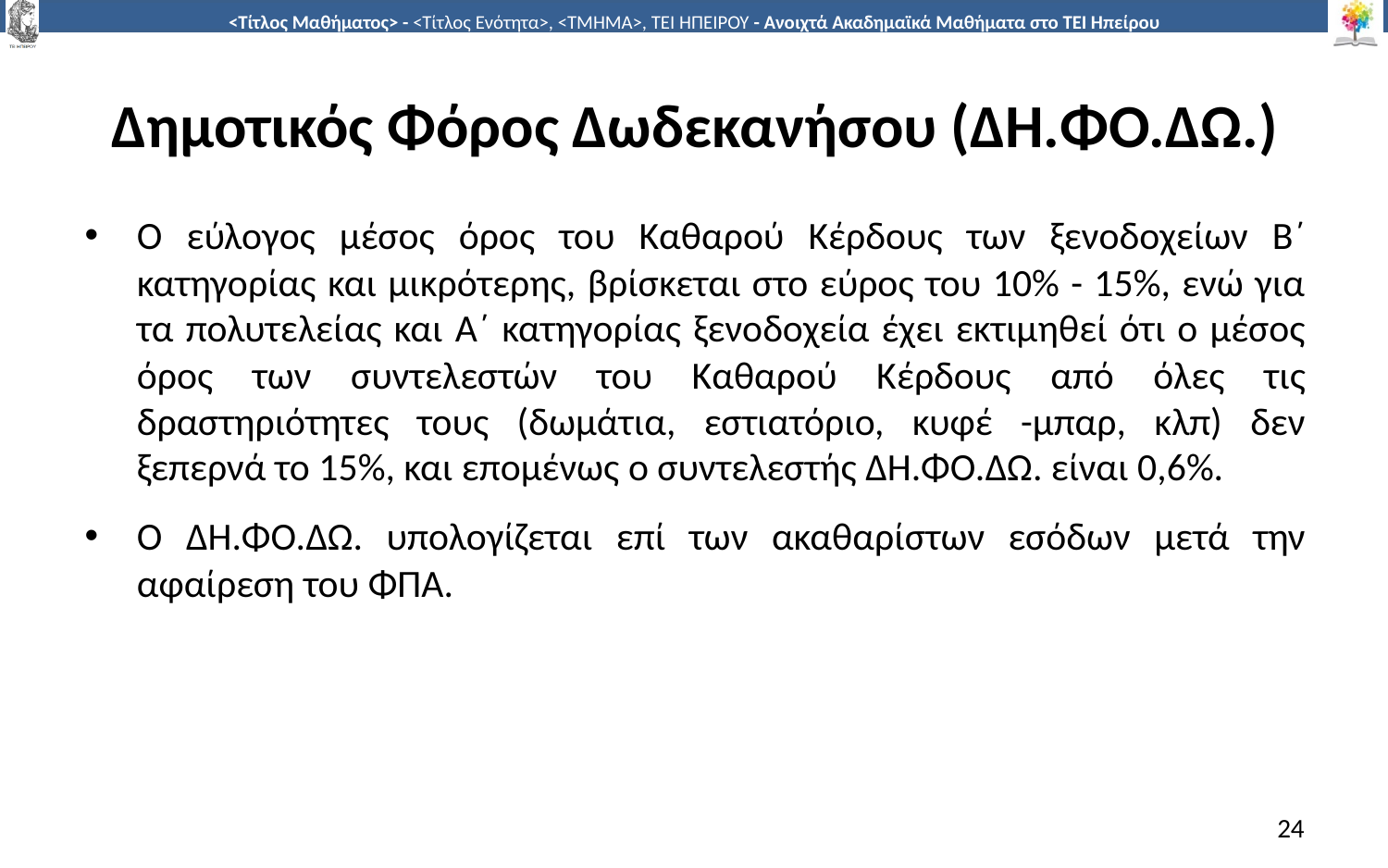

# Δημοτικός Φόρος Δωδεκανήσου (ΔΗ.ΦΟ.ΔΩ.)
Ο εύλογος μέσος όρος του Καθαρού Κέρδους των ξενοδοχείων Β΄ κατηγορίας και μικρότερης, βρίσκεται στο εύρος του 10% - 15%, ενώ για τα πολυτελείας και Α΄ κατηγορίας ξενοδοχεία έχει εκτιμηθεί ότι ο μέσος όρος των συντελεστών του Καθαρού Κέρδους από όλες τις δραστηριότητες τους (δωμάτια, εστιατόριο, κυφέ -μπαρ, κλπ) δεν ξεπερνά το 15%, και επομένως ο συντελεστής ΔΗ.ΦΟ.ΔΩ. είναι 0,6%.
Ο ΔΗ.ΦΟ.ΔΩ. υπολογίζεται επί των ακαθαρίστων εσόδων μετά την αφαίρεση του ΦΠΑ.

24